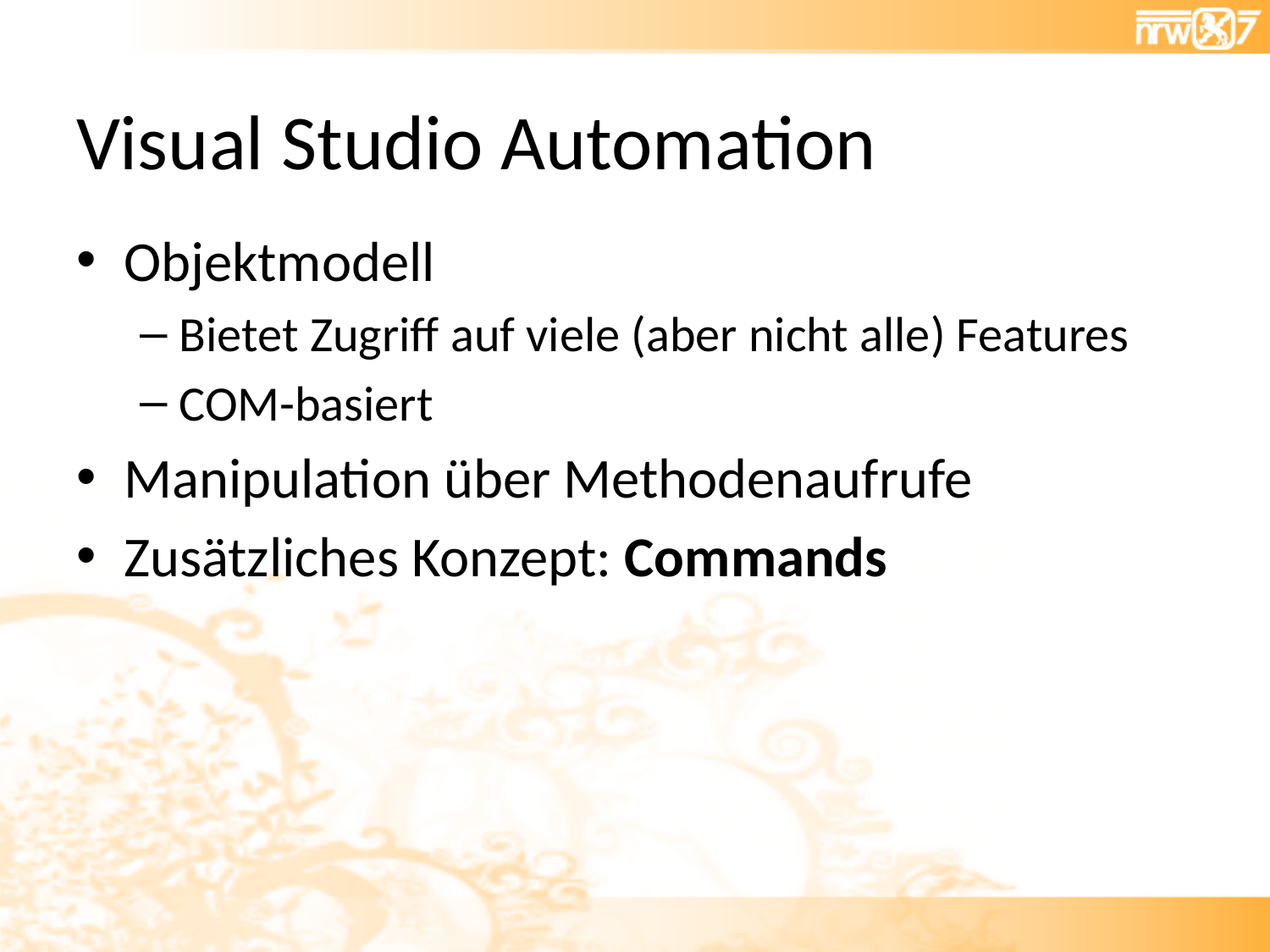

# Visual Studio Automation
Objektmodell
Bietet Zugriff auf viele (aber nicht alle) Features
COM-basiert
Manipulation über Methodenaufrufe
Zusätzliches Konzept: Commands